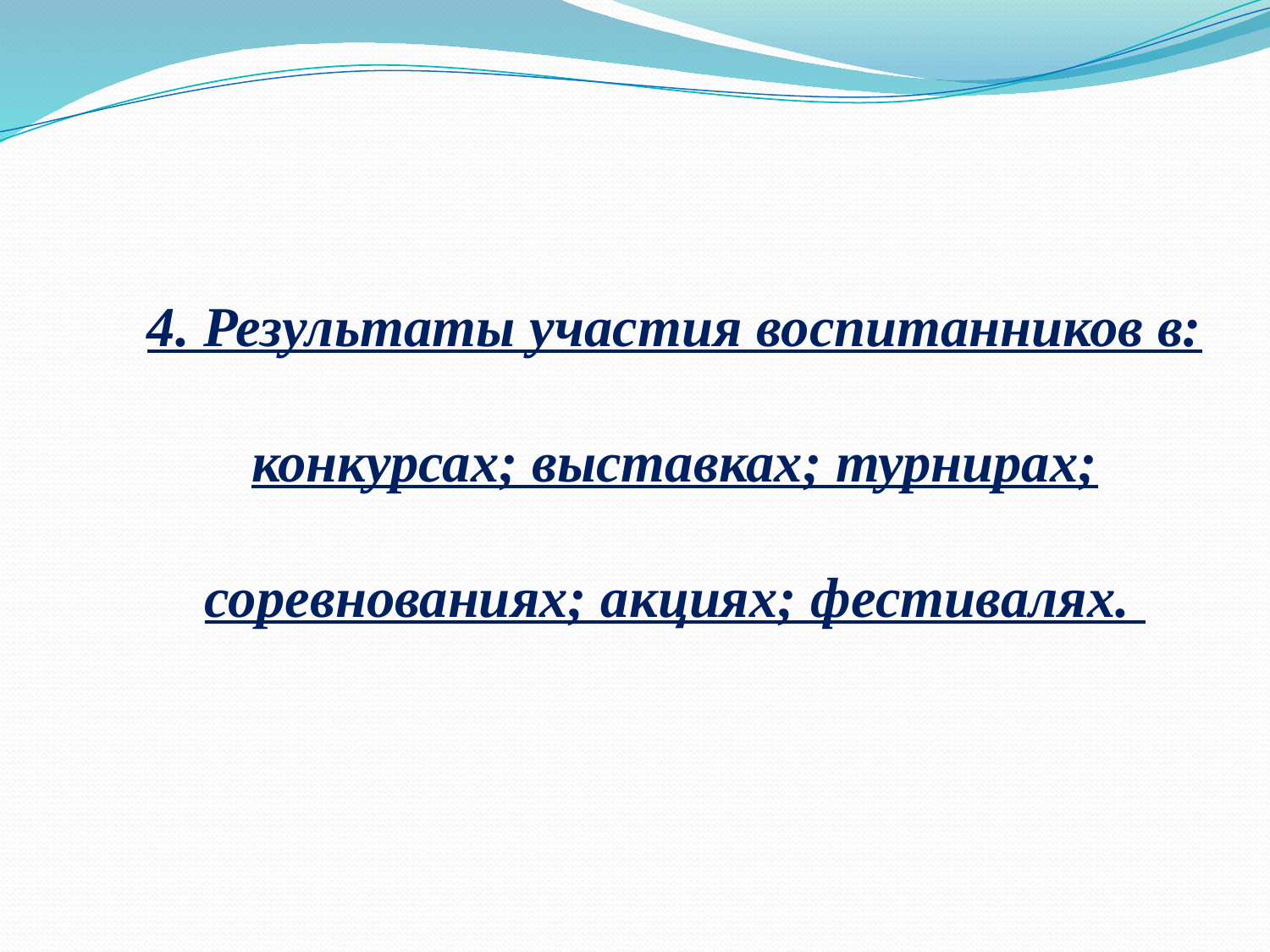

4. Результаты участия воспитанников в: конкурсах; выставках; турнирах; соревнованиях; акциях; фестивалях.